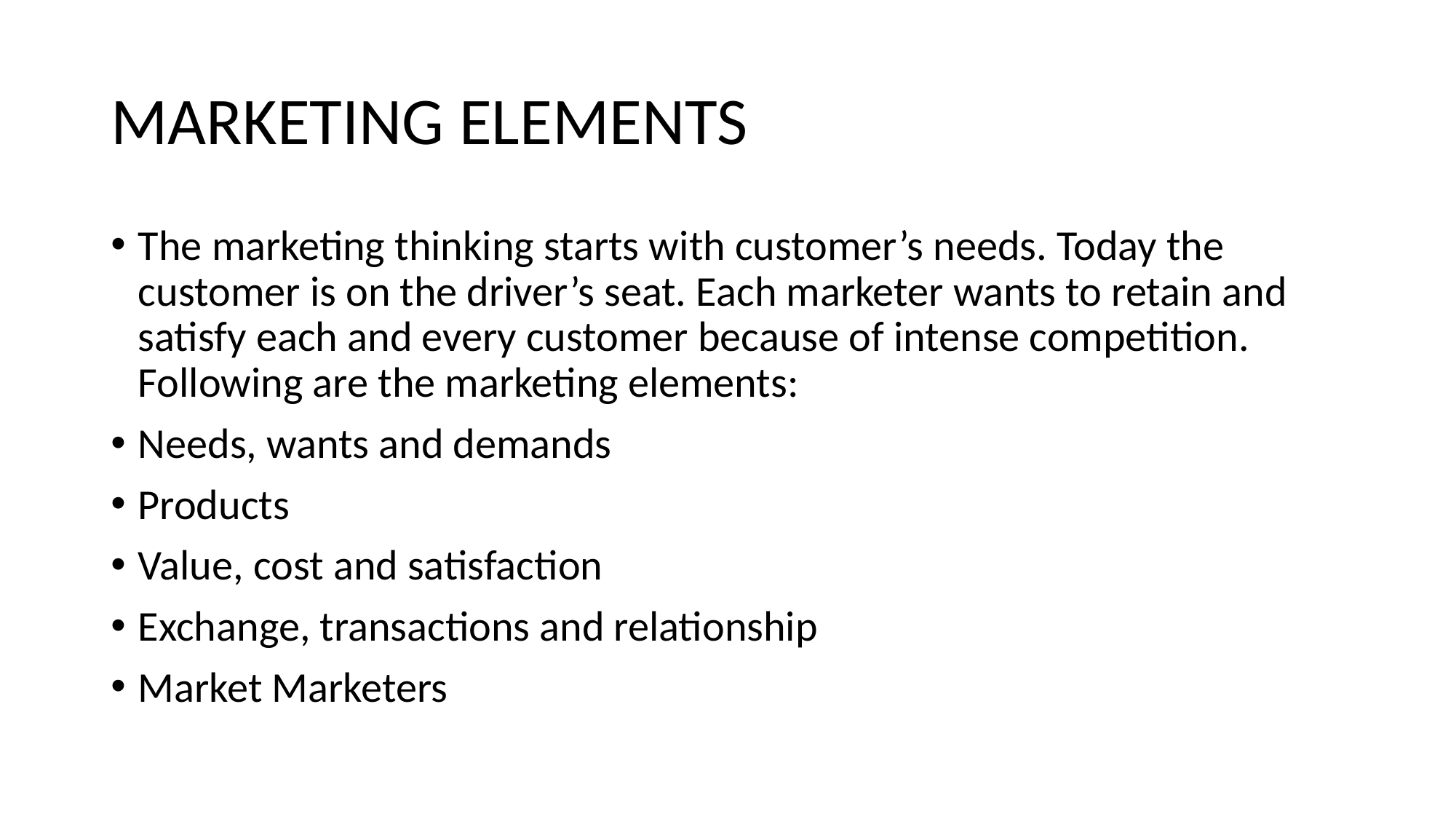

# MARKETING ELEMENTS
The marketing thinking starts with customer’s needs. Today the customer is on the driver’s seat. Each marketer wants to retain and satisfy each and every customer because of intense competition. Following are the marketing elements:
Needs, wants and demands
Products
Value, cost and satisfaction
Exchange, transactions and relationship
Market Marketers